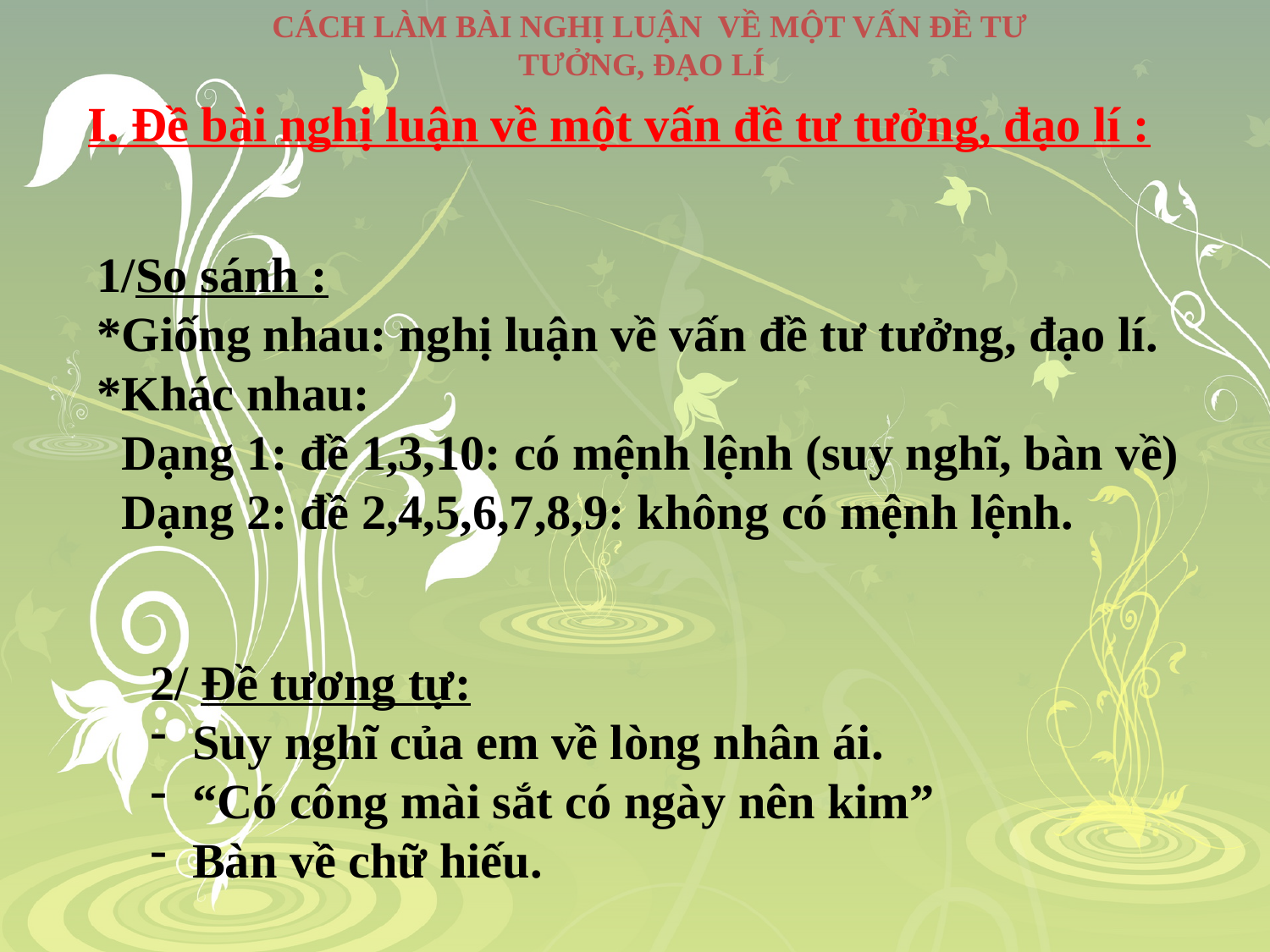

CÁCH LÀM BÀI NGHỊ LUẬN  VỀ MỘT VẤN ĐỀ TƯ TƯỞNG, ĐẠO LÍ
# I. Đề bài nghị luận về một vấn đề tư tưởng, đạo lí :
1/So sánh :
*Giống nhau: nghị luận về vấn đề tư tưởng, đạo lí.
*Khác nhau:
  Dạng 1: đề 1,3,10: có mệnh lệnh (suy nghĩ, bàn về)
  Dạng 2: đề 2,4,5,6,7,8,9: không có mệnh lệnh.
2/ Đề tương tự:
 Suy nghĩ của em về lòng nhân ái.
 “Có công mài sắt có ngày nên kim”
 Bàn về chữ hiếu.